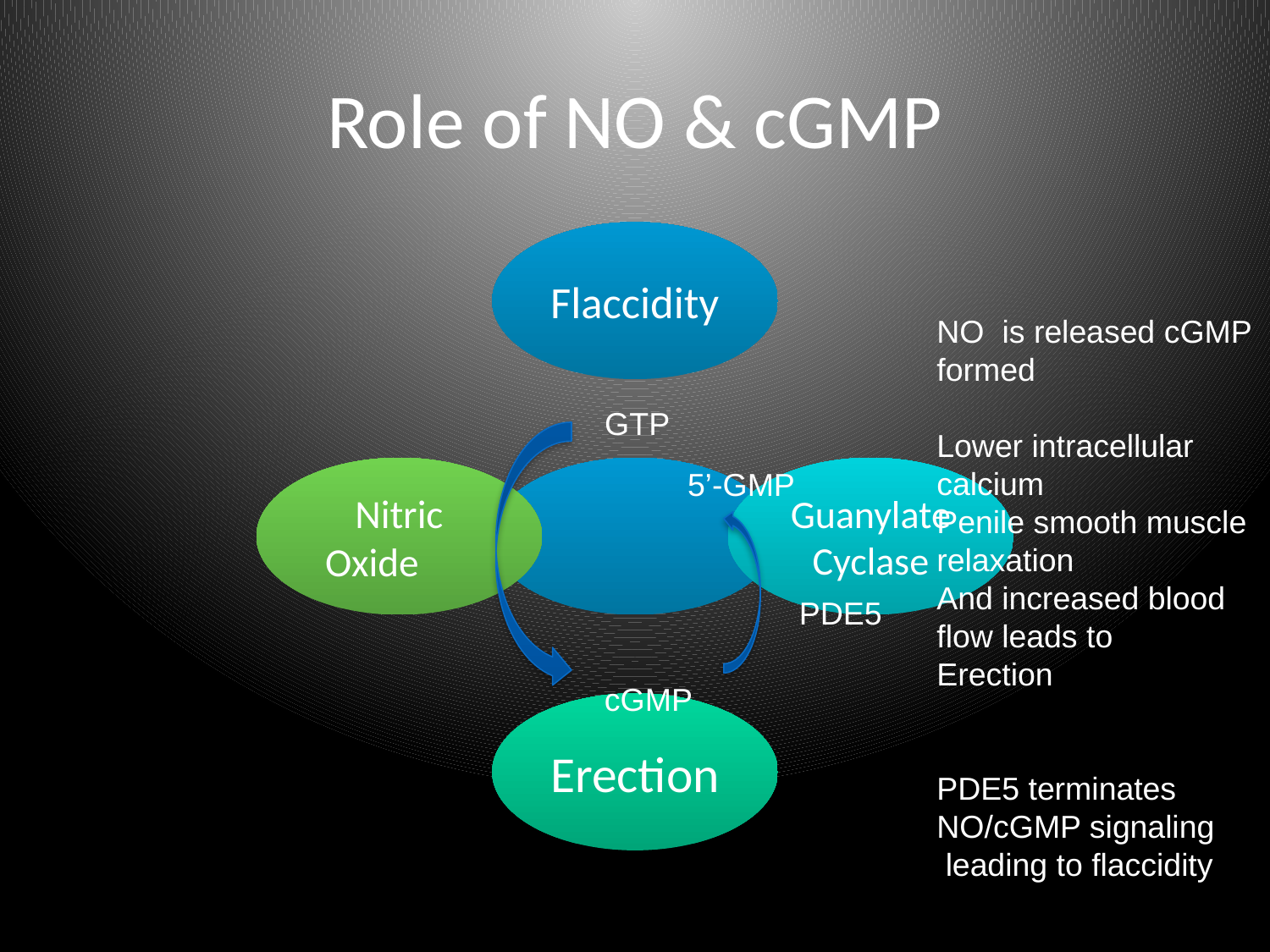

# Role of NO & cGMP
Flaccidity
Erection
Nitric Oxide
NO  is released cGMP formed

Lower intracellular calcium
Penile smooth muscle relaxation
And increased blood flow leads to
Erection

PDE5 terminates NO/cGMP signaling
 leading to flaccidity
GTP

5’-GMP

PDE5
cGMP